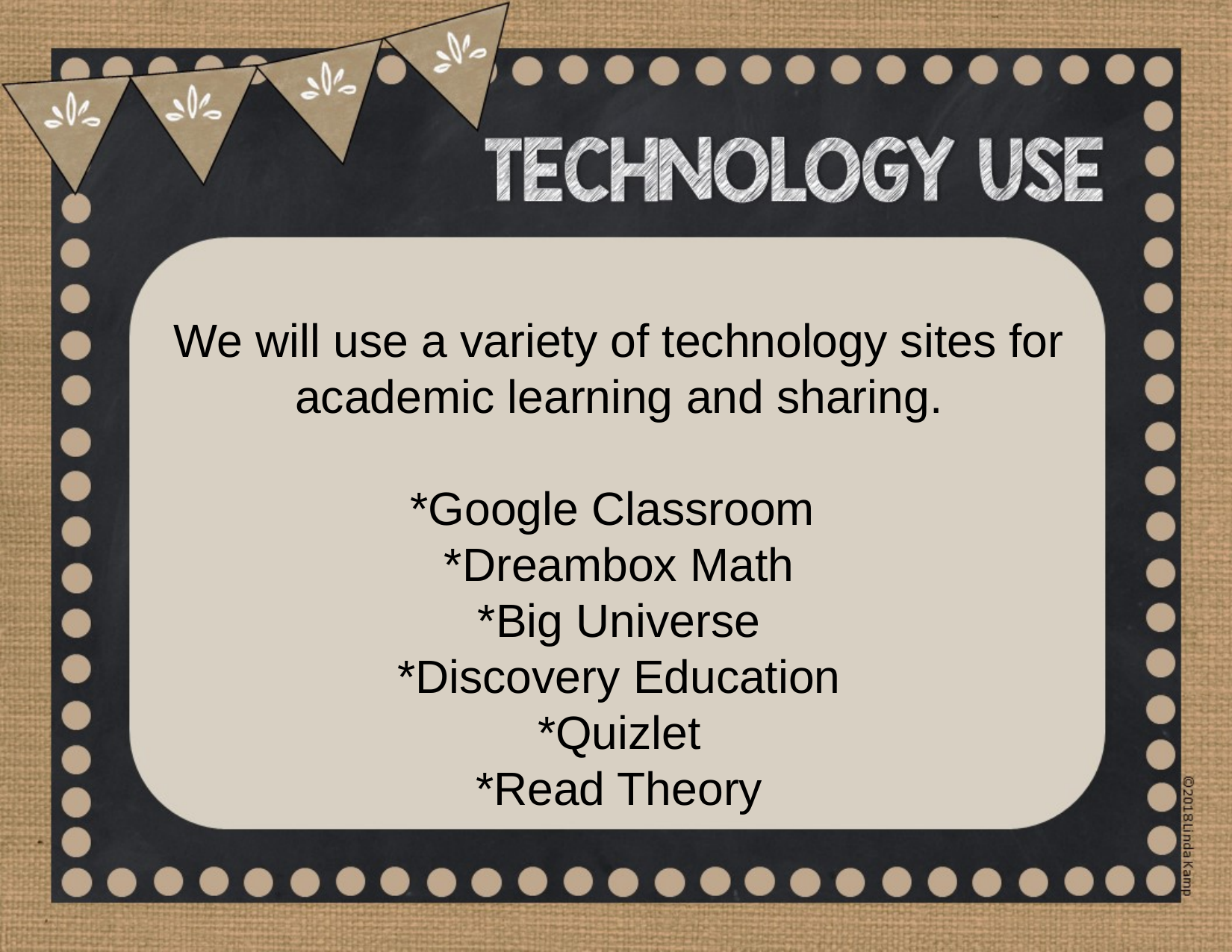

We will use a variety of technology sites for academic learning and sharing.

*Google Classroom
*Dreambox Math
*Big Universe
*Discovery Education
*Quizlet
*Read Theory